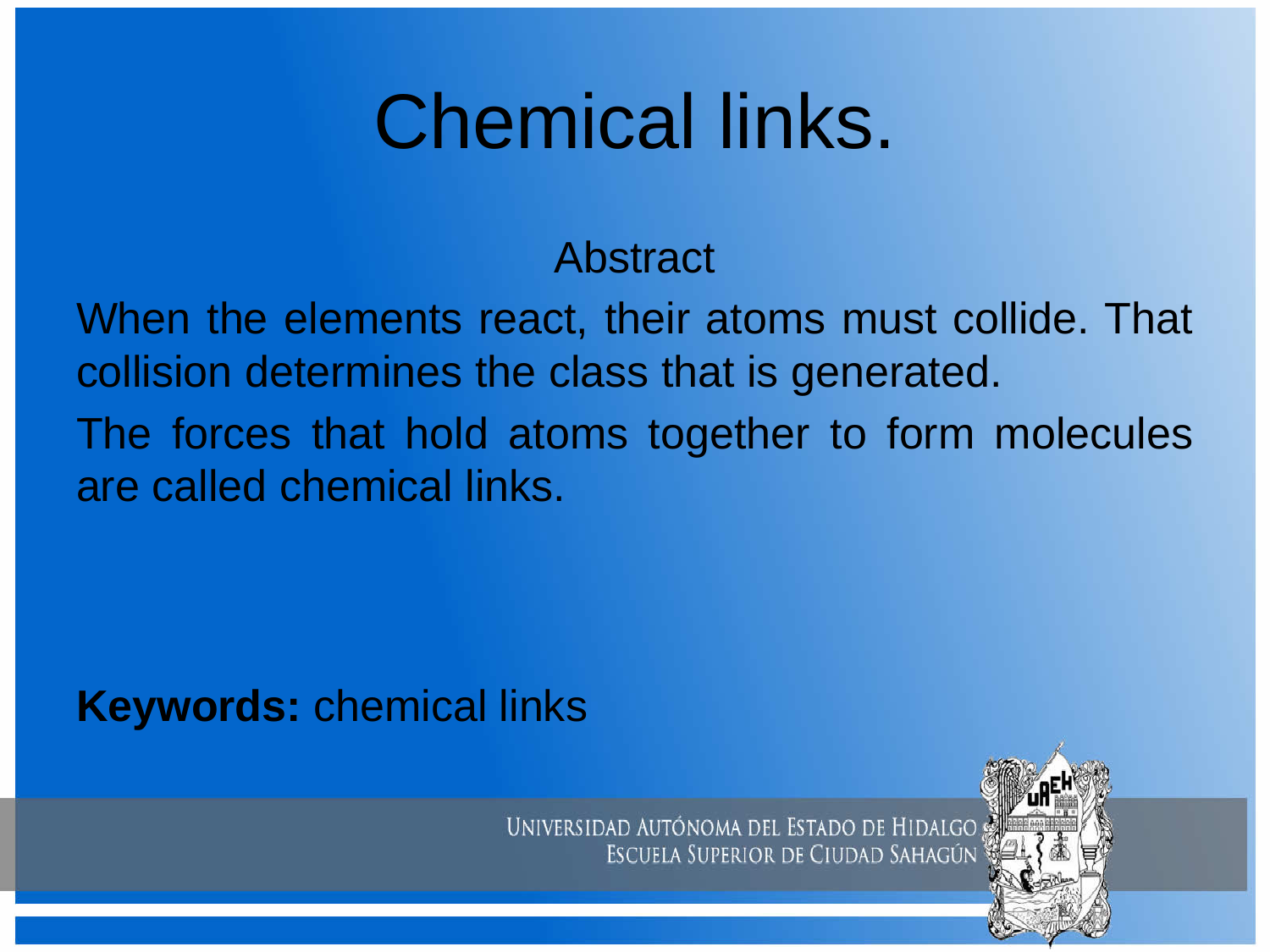

# Chemical links.
Abstract
When the elements react, their atoms must collide. That collision determines the class that is generated.
The forces that hold atoms together to form molecules are called chemical links.

Keywords: chemical links